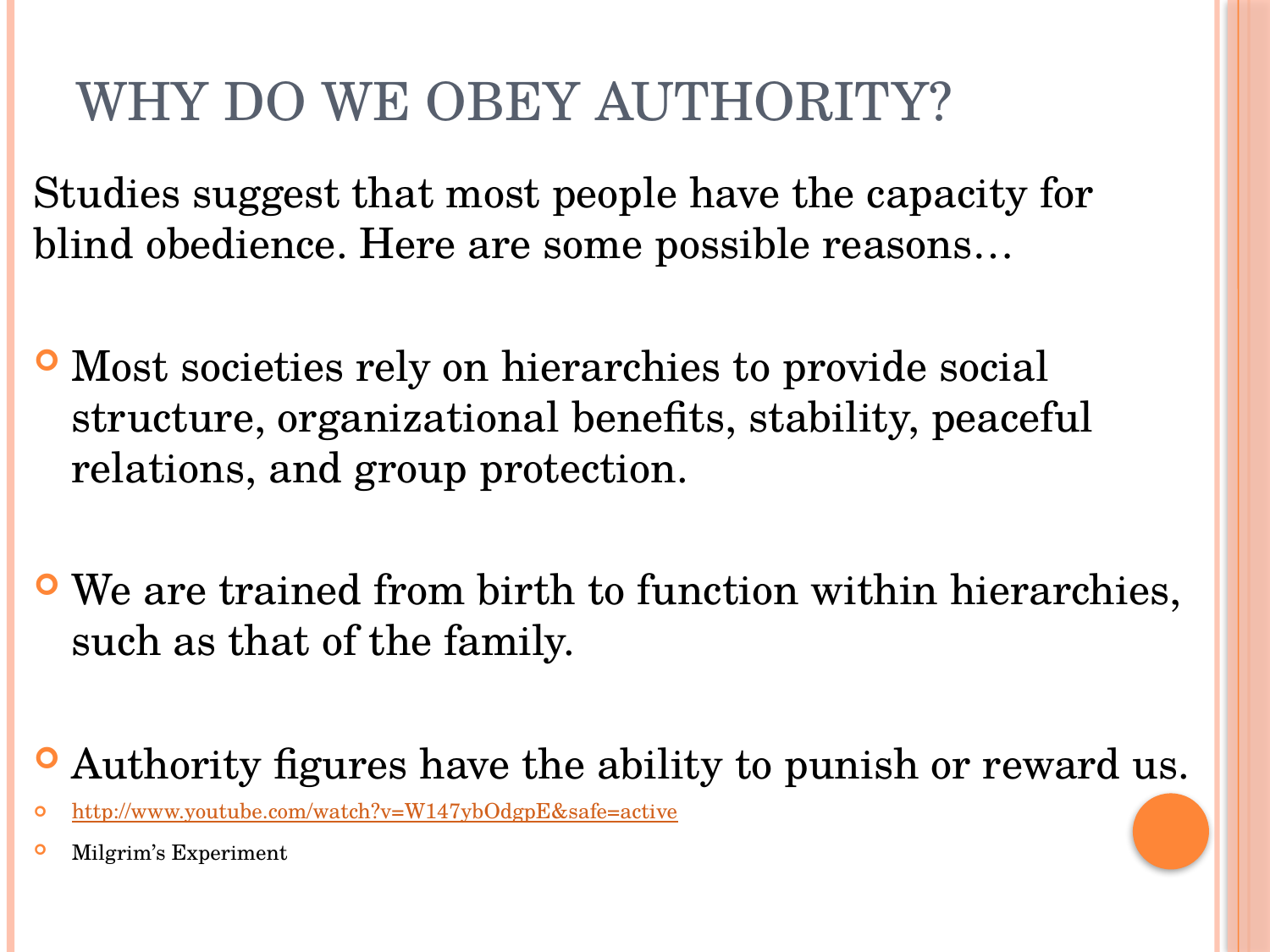

# Why do we Obey Authority?
Studies suggest that most people have the capacity for blind obedience. Here are some possible reasons…

Most societies rely on hierarchies to provide social structure, organizational benefits, stability, peaceful relations, and group protection.

We are trained from birth to function within hierarchies, such as that of the family.

Authority figures have the ability to punish or reward us.
http://www.youtube.com/watch?v=W147ybOdgpE&safe=active
Milgrim’s Experiment